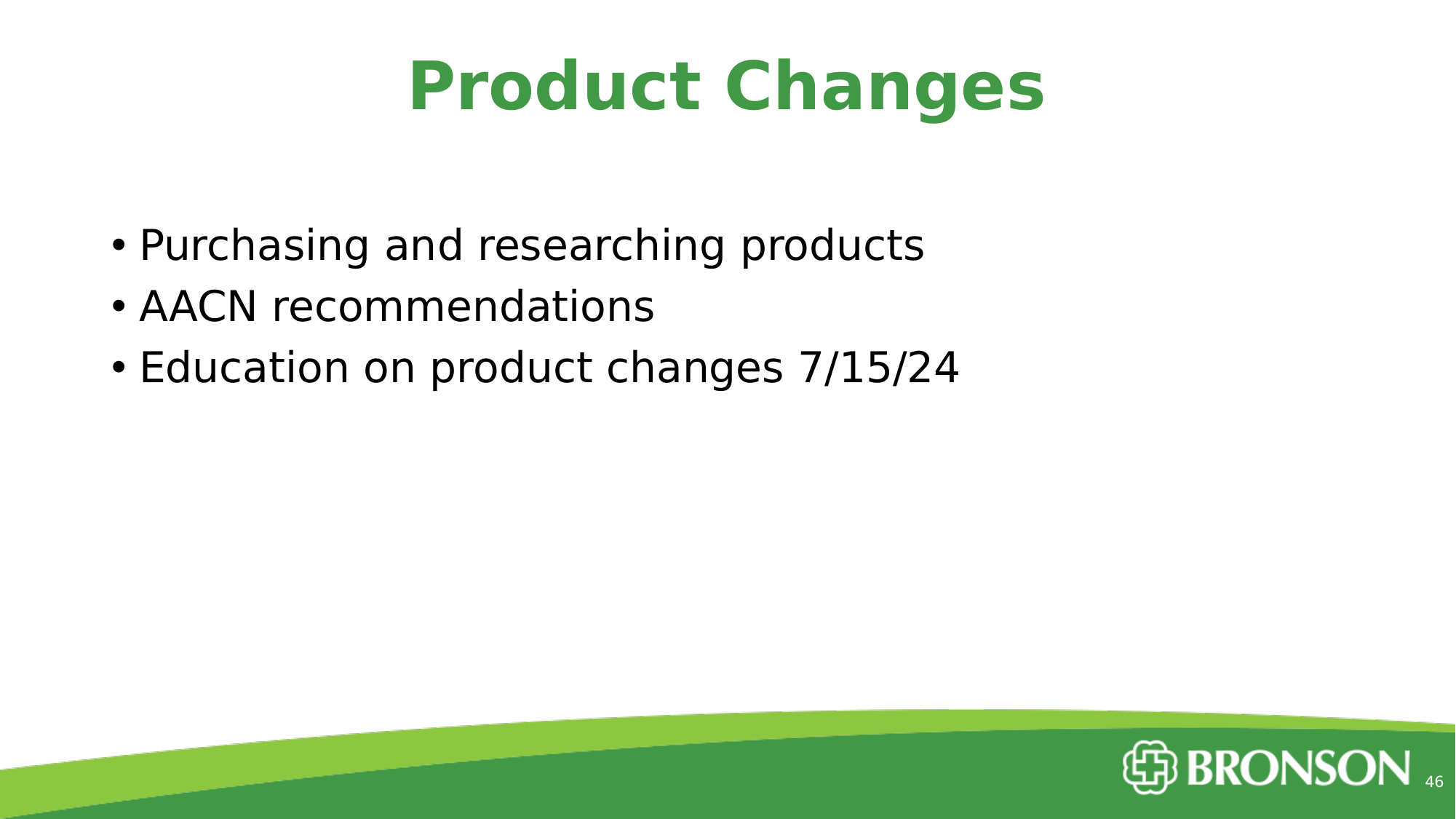

# Product Changes

Purchasing and researching products
AACN recommendations
Education on product changes 7/15/24
46